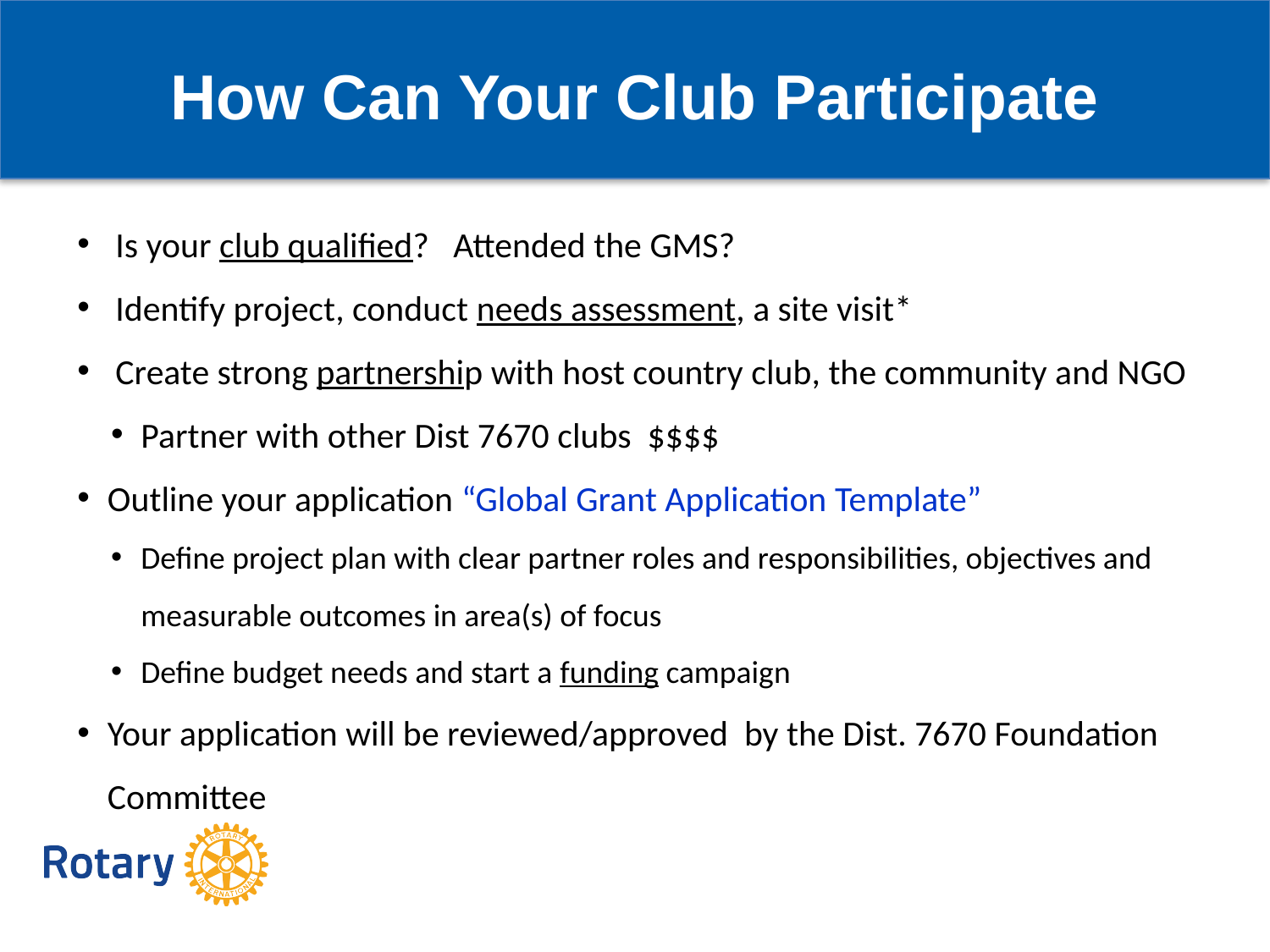

How Can Your Club Participate

 Is your club qualified?   Attended the GMS?
 Identify project, conduct needs assessment, a site visit*
 Create strong partnership with host country club, the community and NGO
Partner with other Dist 7670 clubs  $$$$
Outline your application “Global Grant Application Template”
Define project plan with clear partner roles and responsibilities, objectives and measurable outcomes in area(s) of focus
Define budget needs and start a funding campaign
Your application will be reviewed/approved  by the Dist. 7670 Foundation Committee